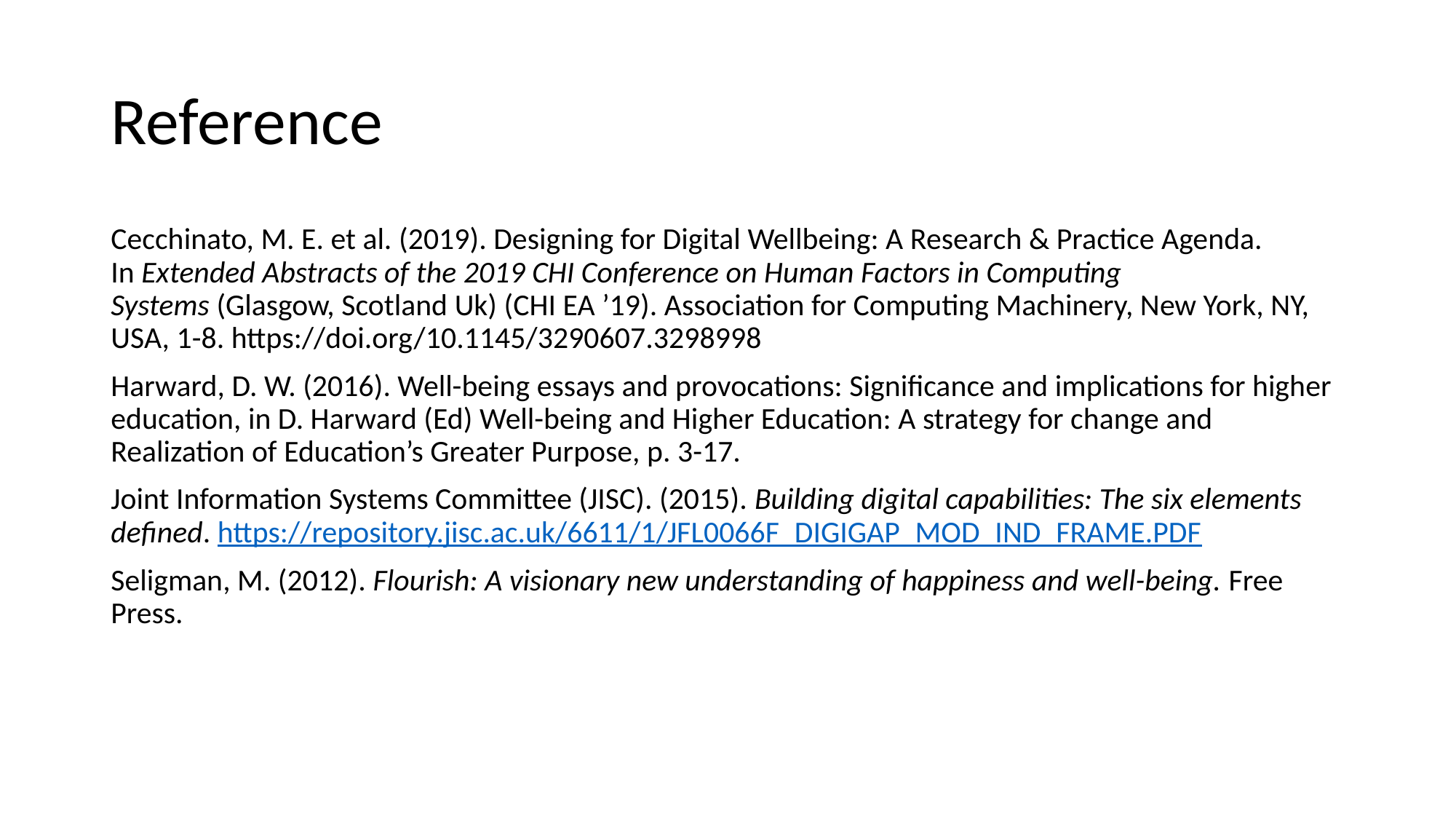

# Reference
Cecchinato, M. E. et al. (2019). Designing for Digital Wellbeing: A Research & Practice Agenda. In Extended Abstracts of the 2019 CHI Conference on Human Factors in Computing Systems (Glasgow, Scotland Uk) (CHI EA ’19). Association for Computing Machinery, New York, NY, USA, 1-8. https://doi.org/10.1145/3290607.3298998
Harward, D. W. (2016). Well-being essays and provocations: Significance and implications for higher education, in D. Harward (Ed) Well-being and Higher Education: A strategy for change and Realization of Education’s Greater Purpose, p. 3-17.
Joint Information Systems Committee (JISC). (2015). Building digital capabilities: The six elements defined. https://repository.jisc.ac.uk/6611/1/JFL0066F_DIGIGAP_MOD_IND_FRAME.PDF
Seligman, M. (2012). Flourish: A visionary new understanding of happiness and well-being. Free Press.